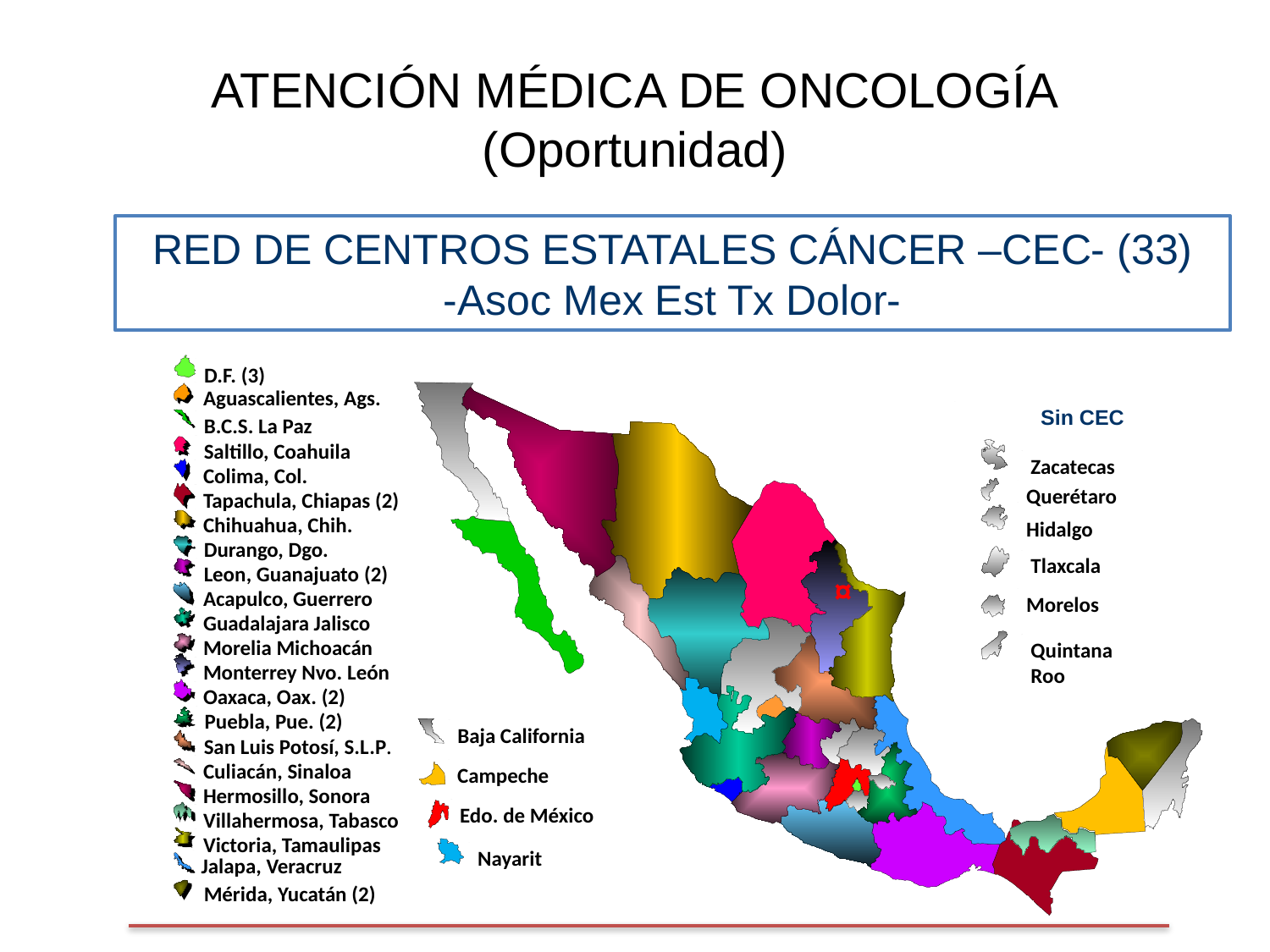

# ATENCIÓN MÉDICA DE ONCOLOGÍA (Oportunidad)

RED DE CENTROS ESTATALES CÁNCER –CEC- (33)
-Asoc Mex Est Tx Dolor-
D.F. (3)

Aguascalientes, Ags.

Sin CEC
B.C.S. La Paz

Saltillo, Coahuila

Zacatecas
Colima, Col.

Querétaro

Tapachula, Chiapas (2)

Hidalgo

Chihuahua, Chih.

Durango, Dgo.

Tlaxcala
Leon, Guanajuato (2)

Acapulco, Guerrero

Morelos

Guadalajara Jalisco

Morelia Michoacán

Quintana Roo
Monterrey Nvo. León

Oaxaca, Oax. (2)

Puebla, Pue. (2)

Baja California

San Luis Potosí, S.L.P.

Culiacán, Sinaloa

Campeche

Hermosillo, Sonora

Edo. de México

Villahermosa, Tabasco

Victoria, Tamaulipas

Nayarit
Jalapa, Veracruz

Mérida, Yucatán (2)

¤